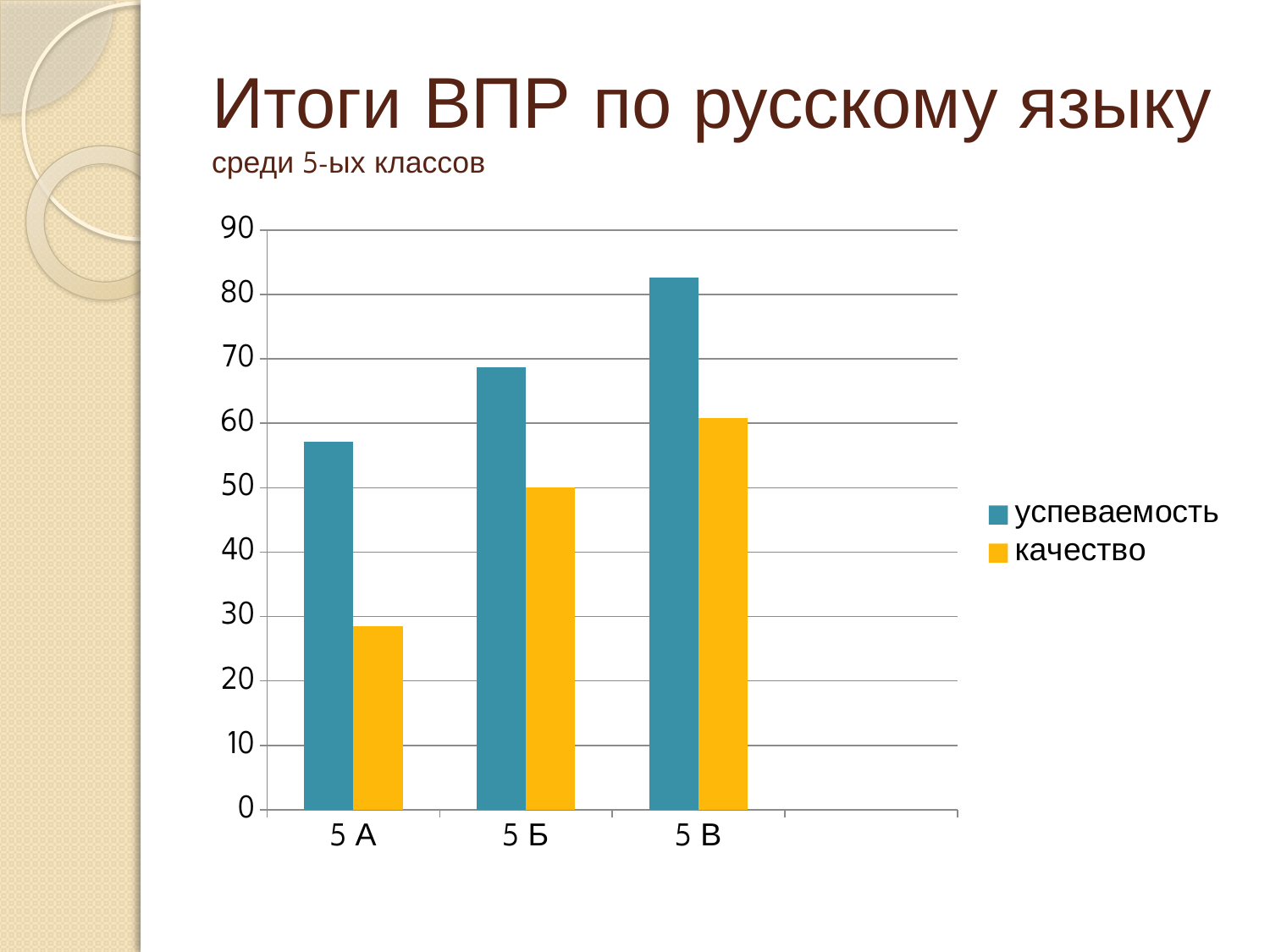

# Итоги ВПР по русскому языку среди 5-ых классов

### Chart

| Category | успеваемость | качество |
|---|---|---|
| 5 А | 57.1 | 28.5 |
| 5 Б | 68.7 | 50.0 |
| 5 В | 82.6 | 60.8 |